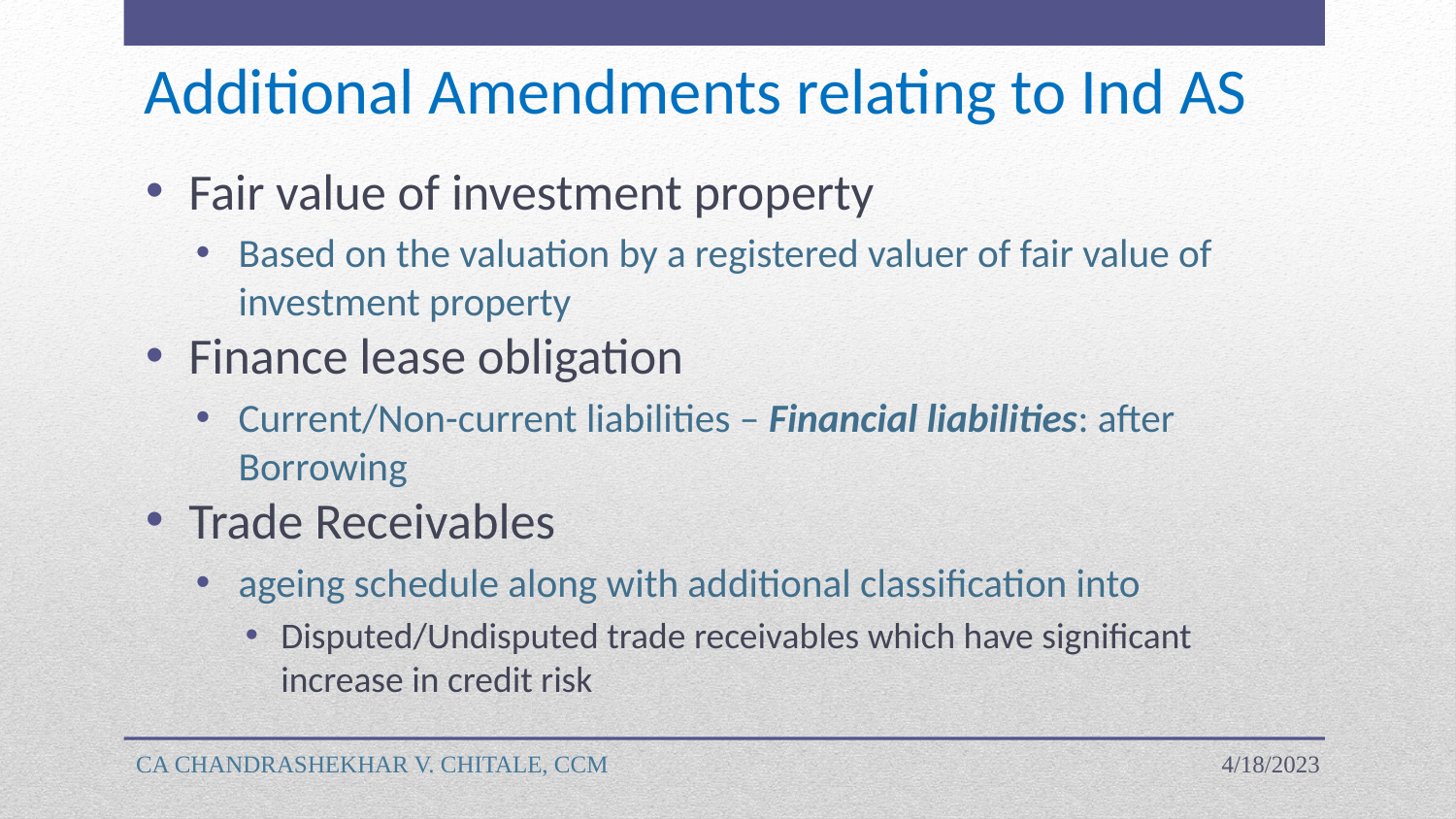

# Additional Amendments relating to Ind AS
Fair value of investment property
Based on the valuation by a registered valuer of fair value of investment property
Finance lease obligation
Current/Non-current liabilities – Financial liabilities: after Borrowing
Trade Receivables
ageing schedule along with additional classification into
Disputed/Undisputed trade receivables which have significant increase in credit risk
CA CHANDRASHEKHAR V. CHITALE, CCM
4/18/2023